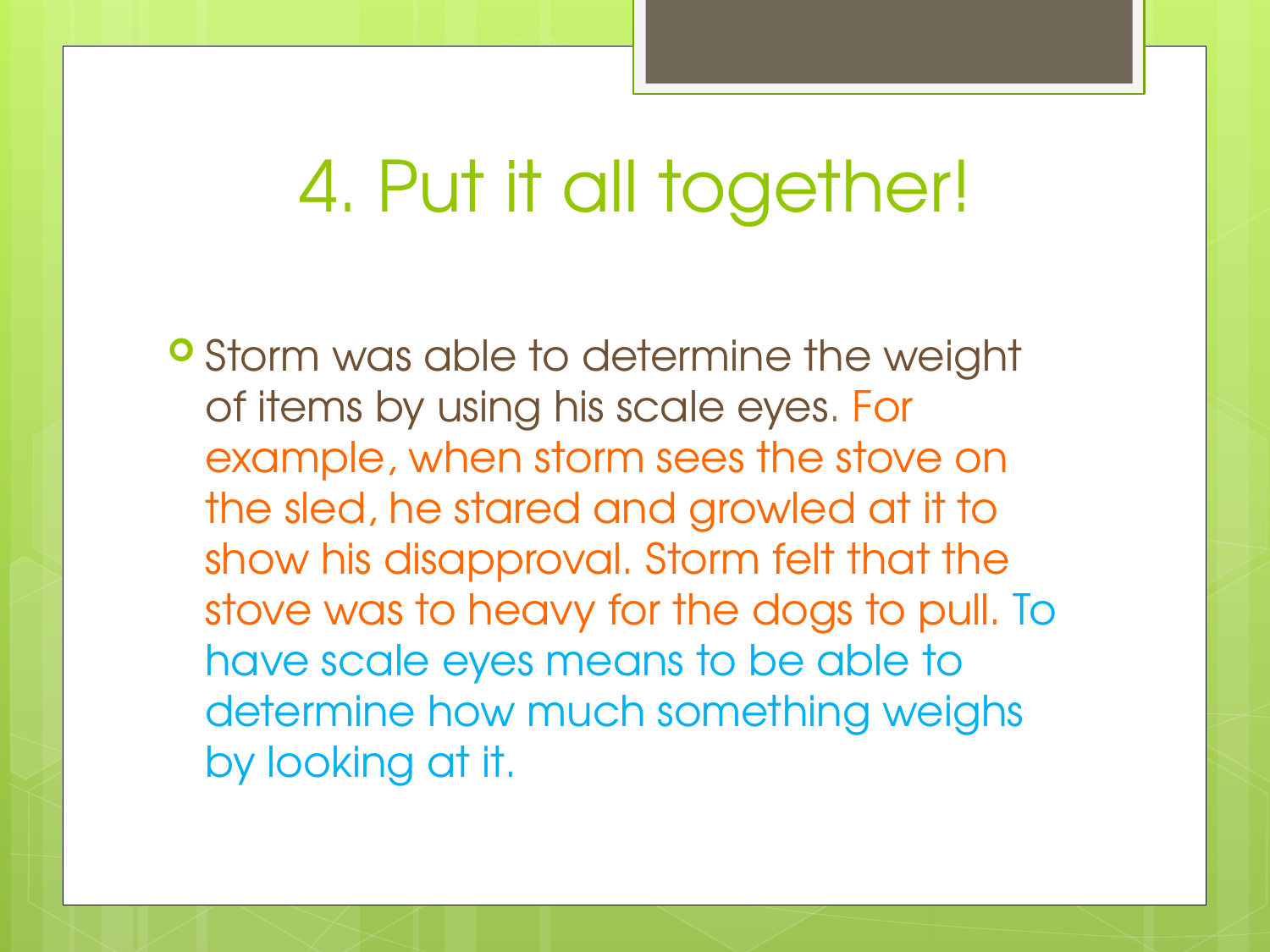

# 4. Put it all together!
Storm was able to determine the weight of items by using his scale eyes. For example, when storm sees the stove on the sled, he stared and growled at it to show his disapproval. Storm felt that the stove was to heavy for the dogs to pull. To have scale eyes means to be able to determine how much something weighs by looking at it.